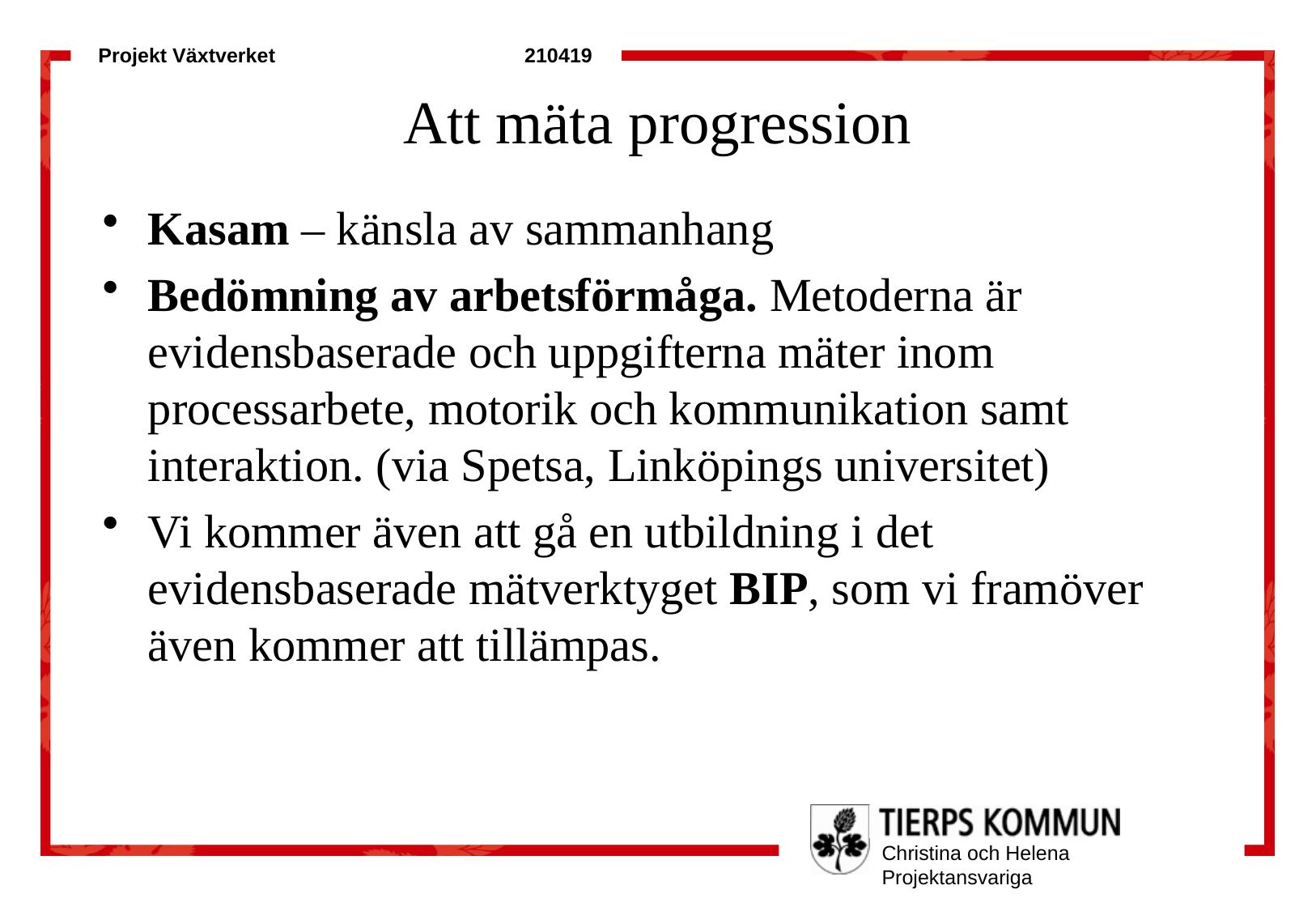

# Att mäta progression
Kasam – känsla av sammanhang
Bedömning av arbetsförmåga. Metoderna är evidensbaserade och uppgifterna mäter inom processarbete, motorik och kommunikation samt interaktion. (via Spetsa, Linköpings universitet)
Vi kommer även att gå en utbildning i det evidensbaserade mätverktyget BIP, som vi framöver även kommer att tillämpas.